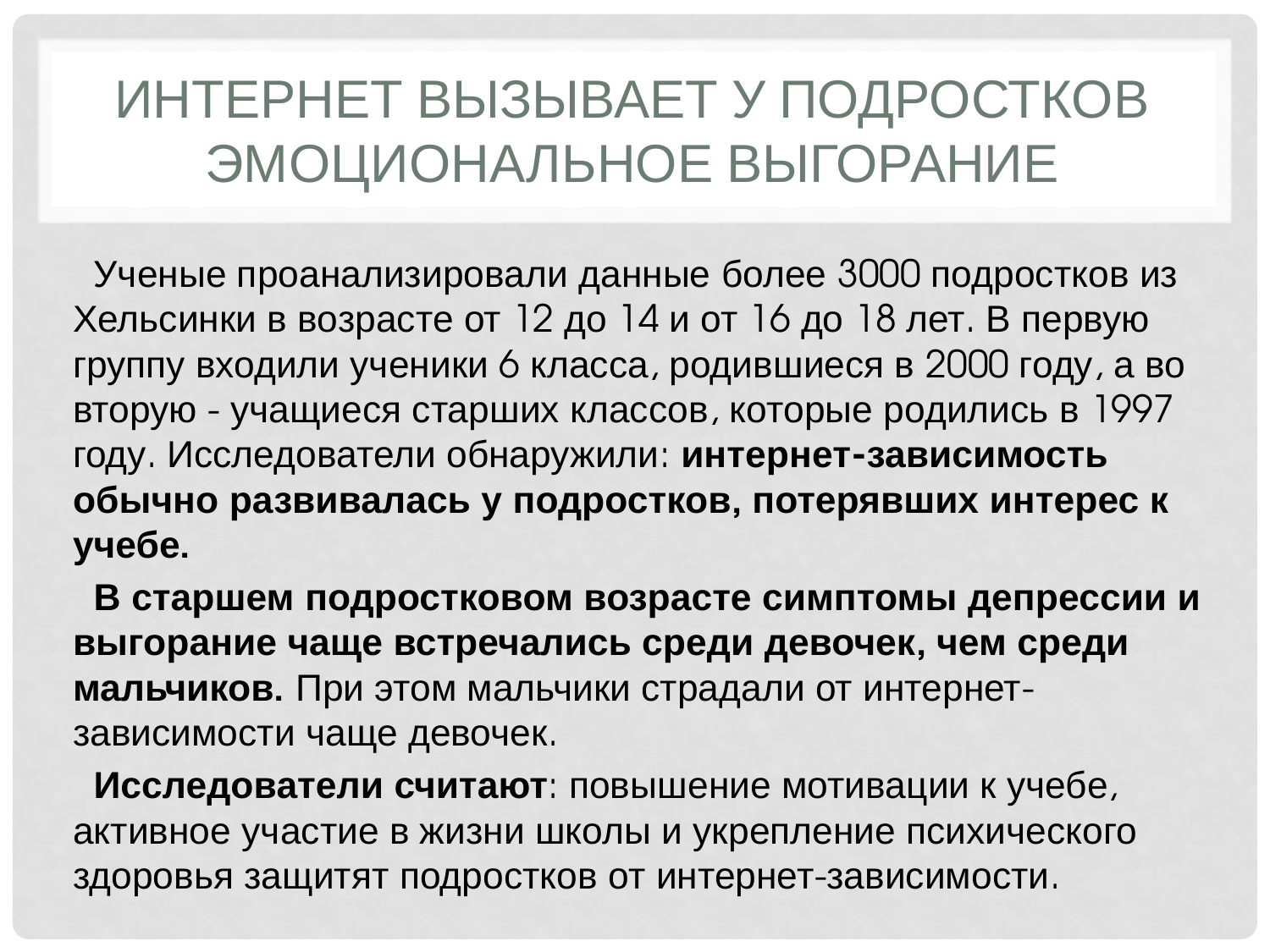

# Интернет вызывает у подростков эмоциональное выгорание
  Ученые проанализировали данные более 3000 подростков из Хельсинки в возрасте от 12 до 14 и от 16 до 18 лет. В первую группу входили ученики 6 класса, родившиеся в 2000 году, а во вторую - учащиеся старших классов, которые родились в 1997 году. Исследователи обнаружили: интернет-зависимость обычно развивалась у подростков, потерявших интерес к учебе.
  В старшем подростковом возрасте симптомы депрессии и выгорание чаще встречались среди девочек, чем среди мальчиков. При этом мальчики страдали от интернет-зависимости чаще девочек.
  Исследователи считают: повышение мотивации к учебе, активное участие в жизни школы и укрепление психического здоровья защитят подростков от интернет-зависимости.